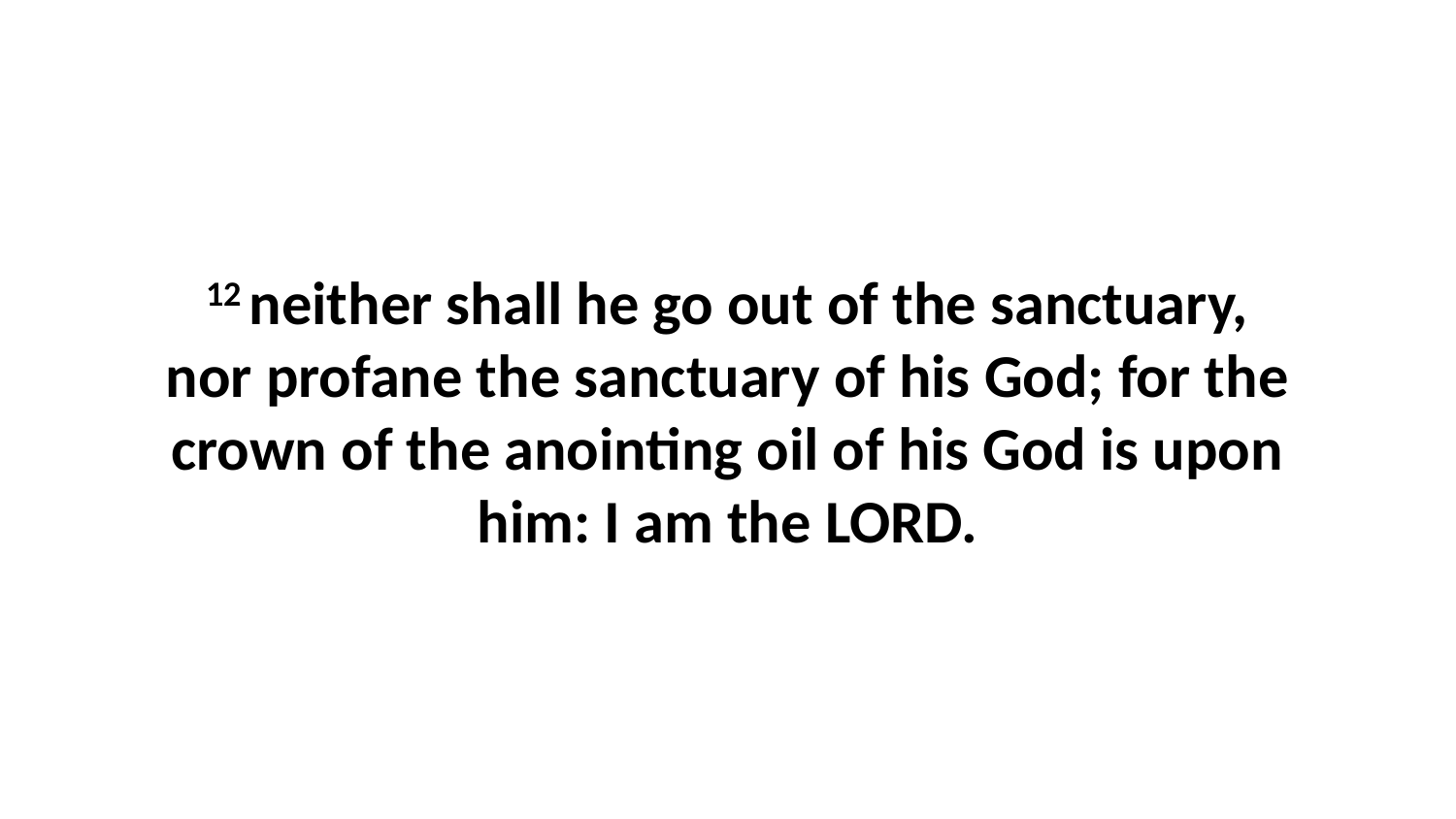

12 neither shall he go out of the sanctuary, nor profane the sanctuary of his God; for the crown of the anointing oil of his God is upon him: I am the LORD.